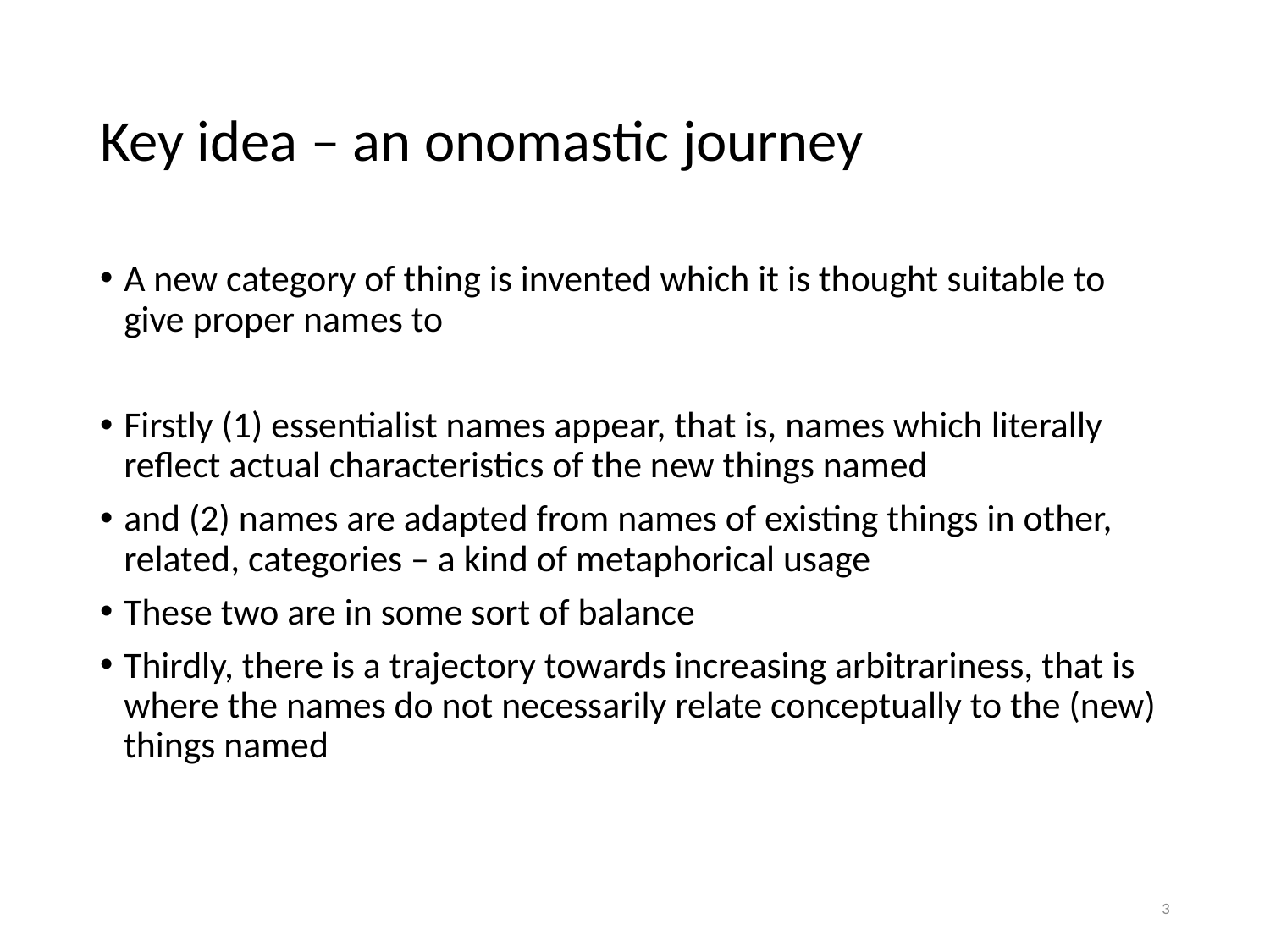

# Key idea – an onomastic journey
A new category of thing is invented which it is thought suitable to give proper names to

Firstly (1) essentialist names appear, that is, names which literally reflect actual characteristics of the new things named
and (2) names are adapted from names of existing things in other, related, categories – a kind of metaphorical usage
These two are in some sort of balance
Thirdly, there is a trajectory towards increasing arbitrariness, that is where the names do not necessarily relate conceptually to the (new) things named

3